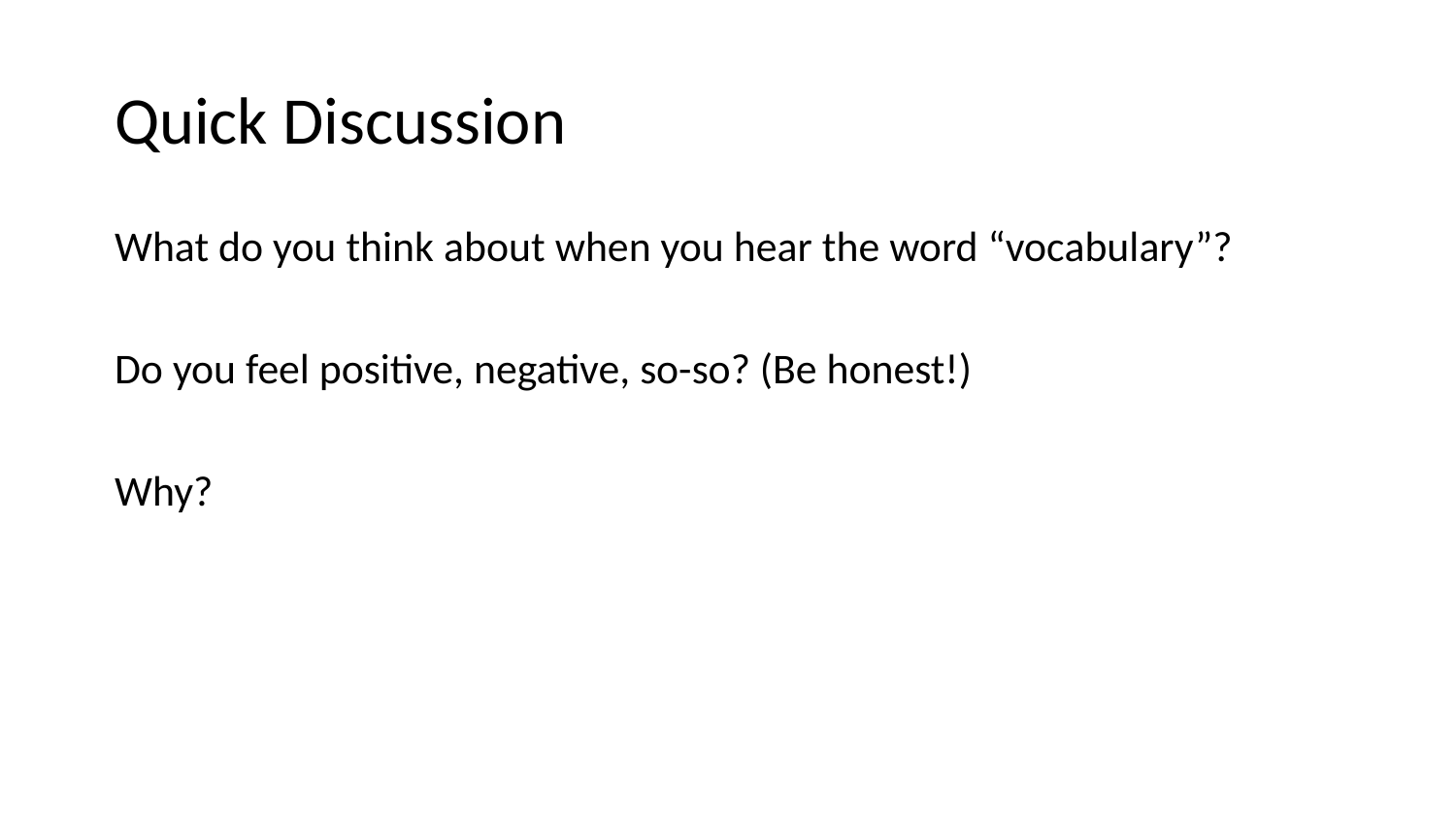

# Quick Discussion
What do you think about when you hear the word “vocabulary”?

Do you feel positive, negative, so-so? (Be honest!)

Why?